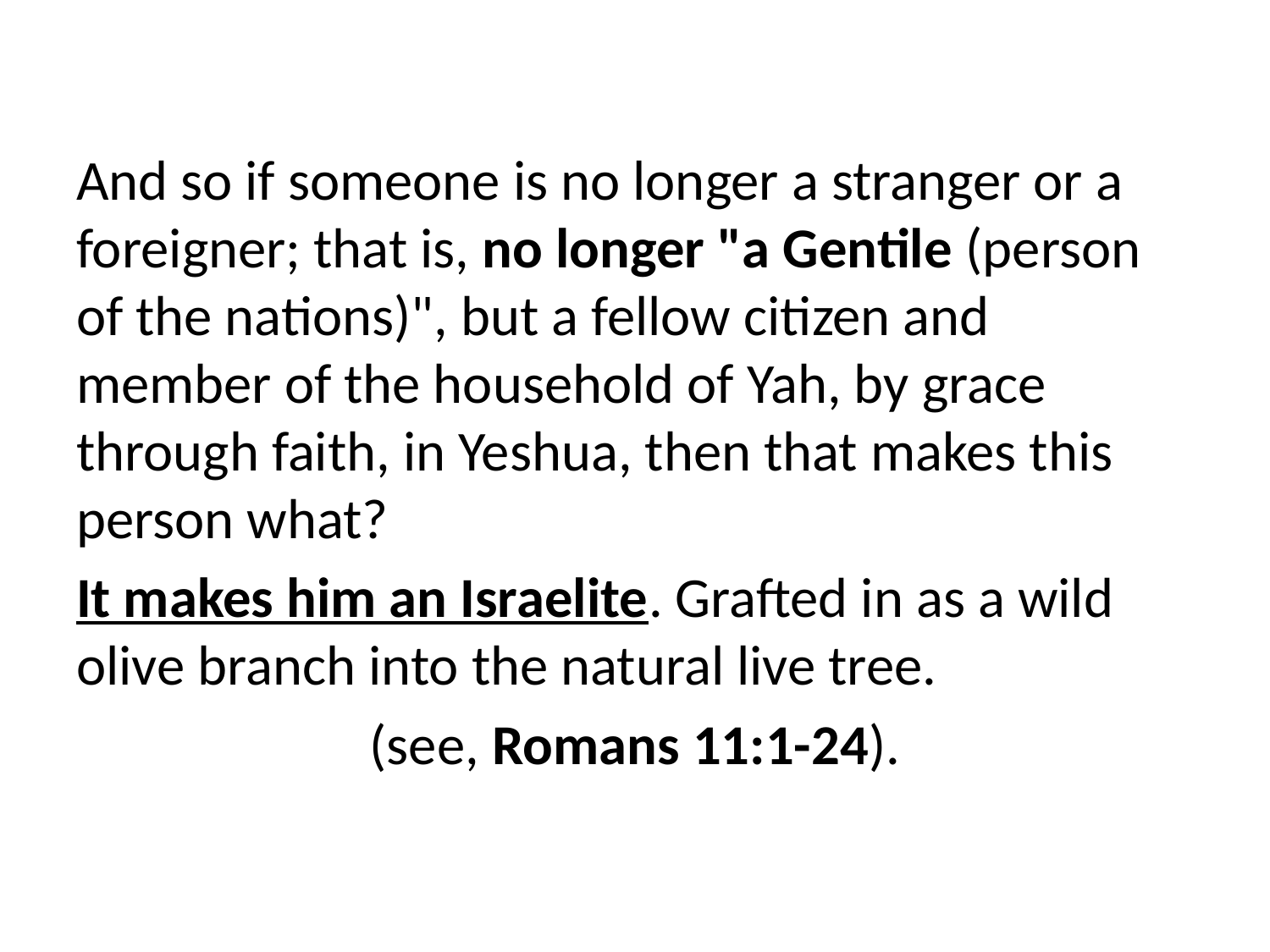

And so if someone is no longer a stranger or a foreigner; that is, no longer "a Gentile (person of the nations)", but a fellow citizen and member of the household of Yah, by grace through faith, in Yeshua, then that makes this person what?
It makes him an Israelite. Grafted in as a wild olive branch into the natural live tree.
(see, Romans 11:1-24).